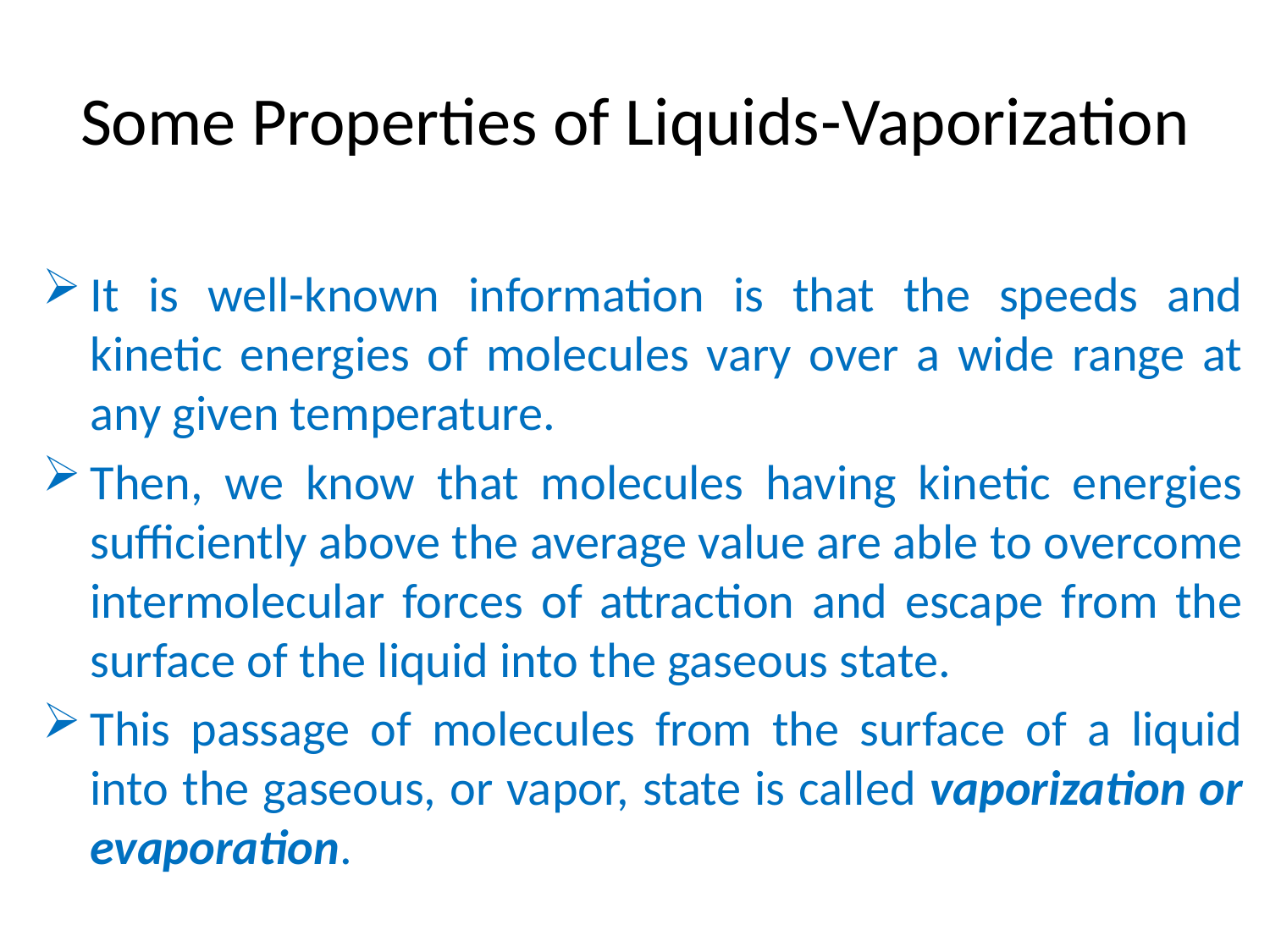

# Some Properties of Liquids-Vaporization
It is well-known information is that the speeds and kinetic energies of molecules vary over a wide range at any given temperature.
Then, we know that molecules having kinetic energies sufficiently above the average value are able to overcome intermolecular forces of attraction and escape from the surface of the liquid into the gaseous state.
This passage of molecules from the surface of a liquid into the gaseous, or vapor, state is called vaporization or evaporation.